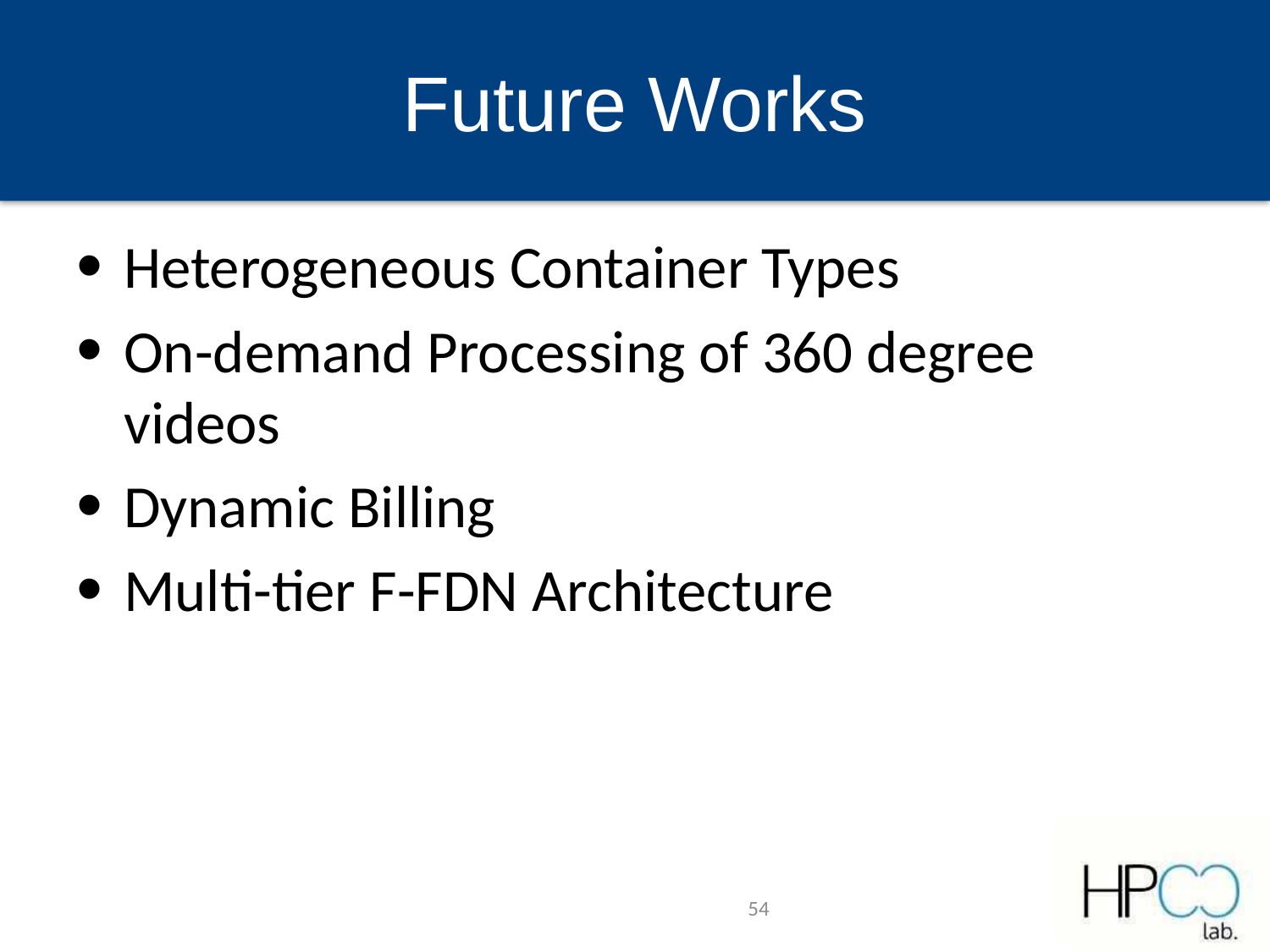

# Future Works
Heterogeneous Container Types
On-demand Processing of 360 degree videos
Dynamic Billing
Multi-tier F-FDN Architecture
54